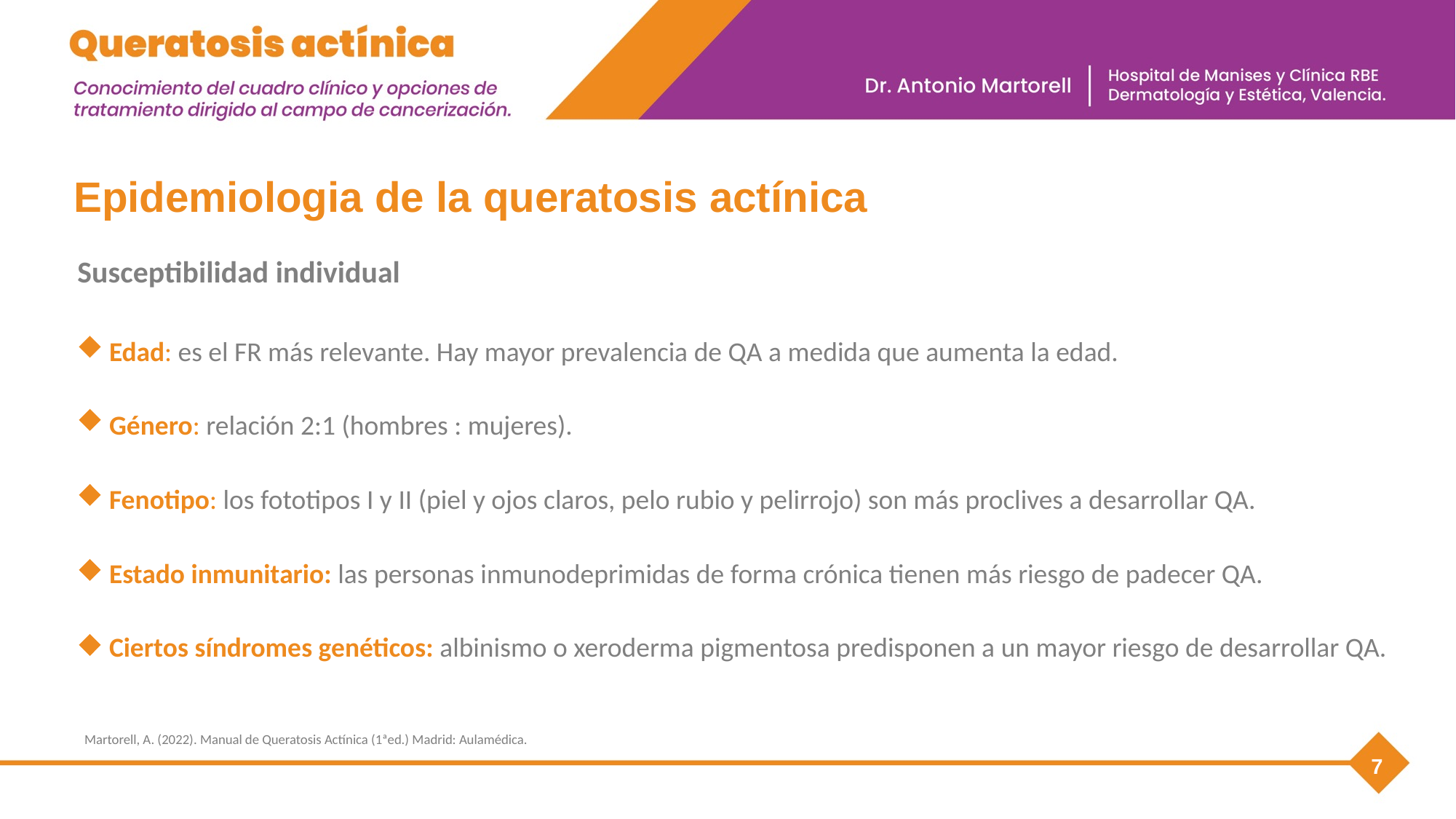

Epidemiologia de la queratosis actínica

Susceptibilidad individual

Edad: es el FR más relevante. Hay mayor prevalencia de QA a medida que aumenta la edad.

Género: relación 2:1 (hombres : mujeres).

Fenotipo: los fototipos I y II (piel y ojos claros, pelo rubio y pelirrojo) son más proclives a desarrollar QA.

Estado inmunitario: las personas inmunodeprimidas de forma crónica tienen más riesgo de padecer QA.

Ciertos síndromes genéticos: albinismo o xeroderma pigmentosa predisponen a un mayor riesgo de desarrollar QA.

Martorell, A. (2022). Manual de Queratosis Actínica (1ªed.) Madrid: Aulamédica.
7